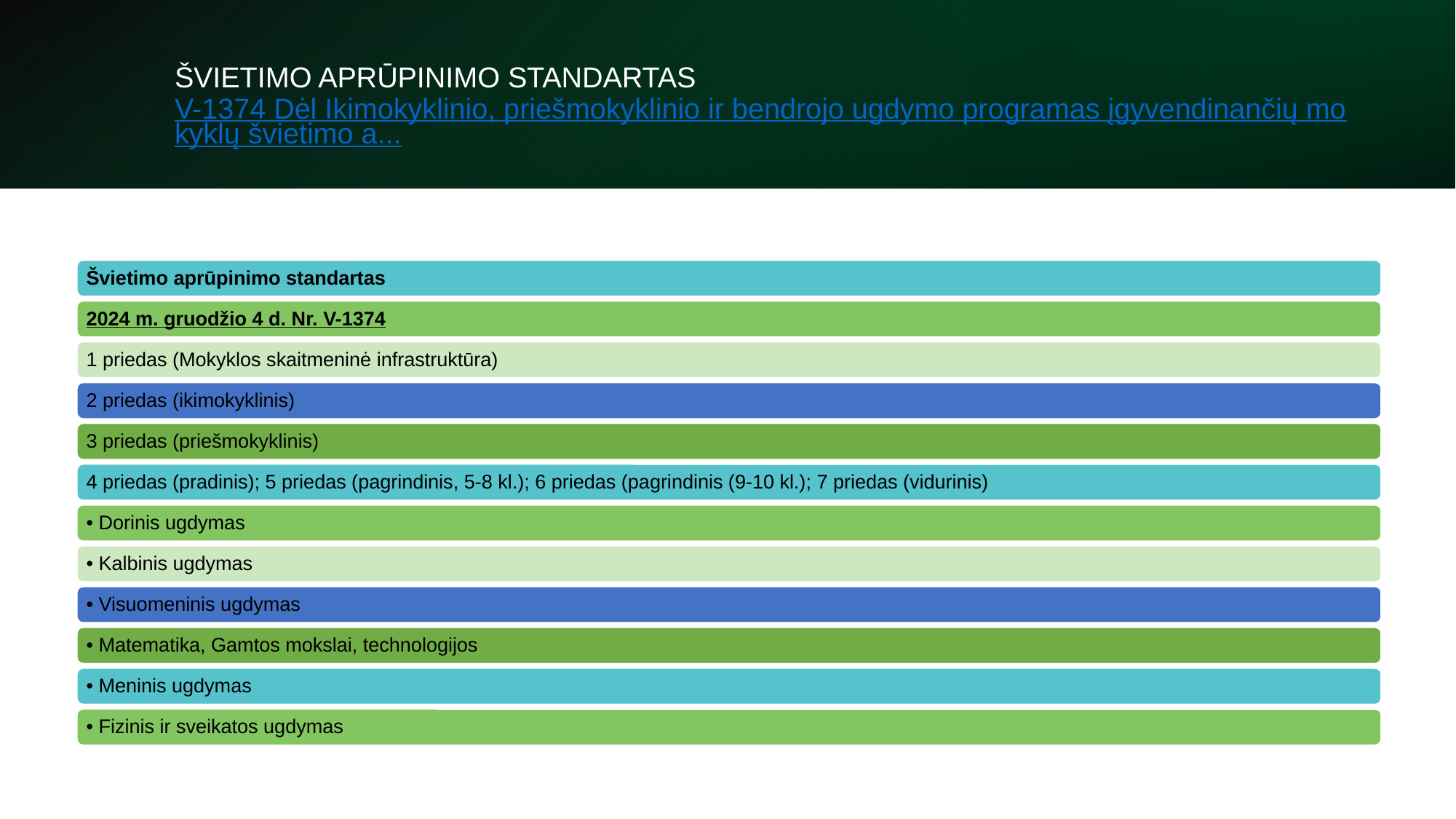

# ŠVIETIMO APRŪPINIMO STANDARTAS V-1374 Dėl Ikimokyklinio, priešmokyklinio ir bendrojo ugdymo programas įgyvendinančių mokyklų švietimo a...
Švietimo aprūpinimo standartas
2024 m. gruodžio 4 d. Nr. V-1374
1 priedas (Mokyklos skaitmeninė infrastruktūra)
2 priedas (ikimokyklinis)
3 priedas (priešmokyklinis)
4 priedas (pradinis); 5 priedas (pagrindinis, 5-8 kl.); 6 priedas (pagrindinis (9-10 kl.); 7 priedas (vidurinis)
• Dorinis ugdymas
• Kalbinis ugdymas
• Visuomeninis ugdymas
• Matematika, Gamtos mokslai, technologijos
• Meninis ugdymas
• Fizinis ir sveikatos ugdymas